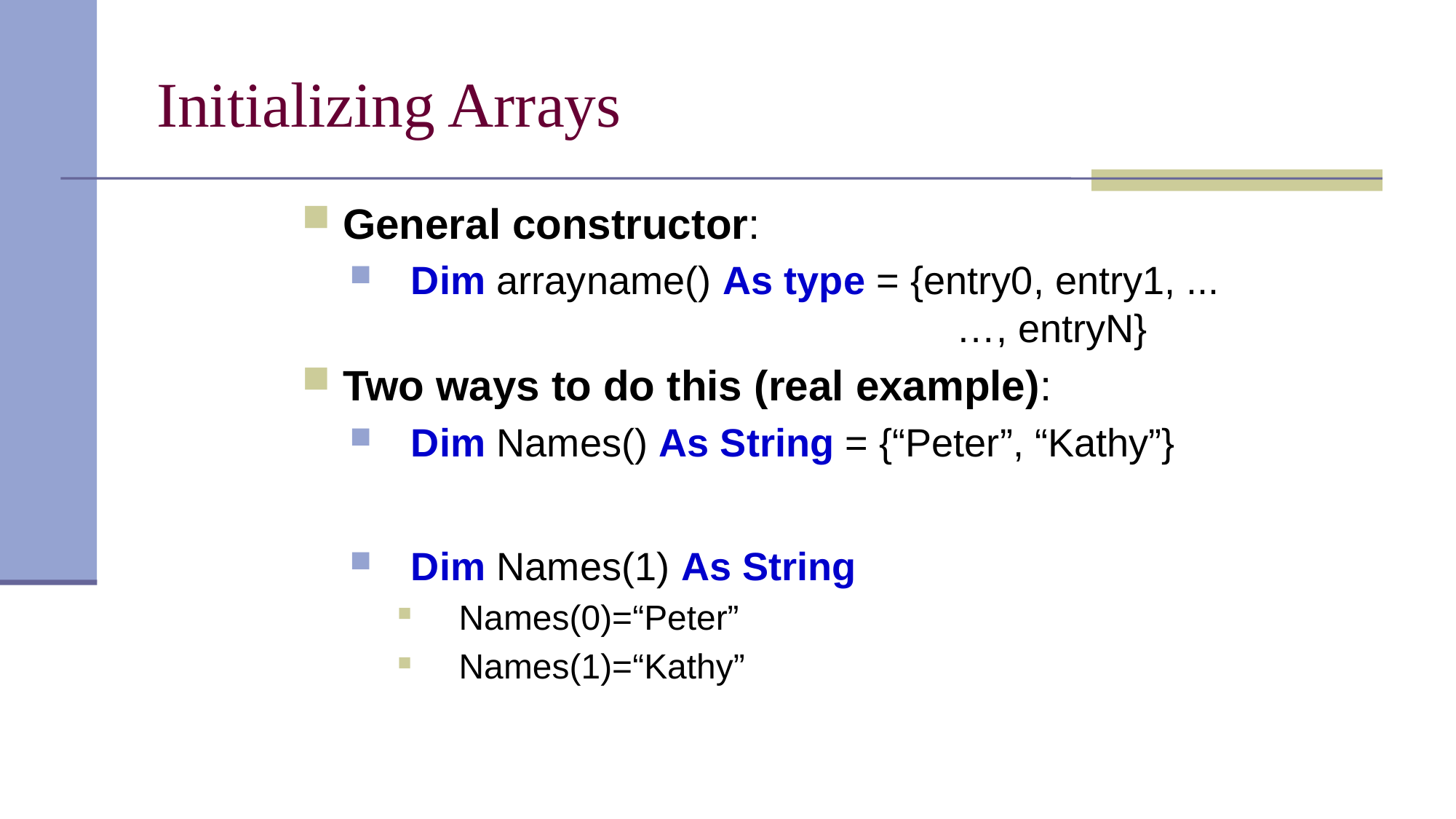

# Initializing Arrays
General constructor:
Dim arrayname() As type = {entry0, entry1, ...					…, entryN}
Two ways to do this (real example):
Dim Names() As String = {“Peter”, “Kathy”}

Dim Names(1) As String
Names(0)=“Peter”
Names(1)=“Kathy”